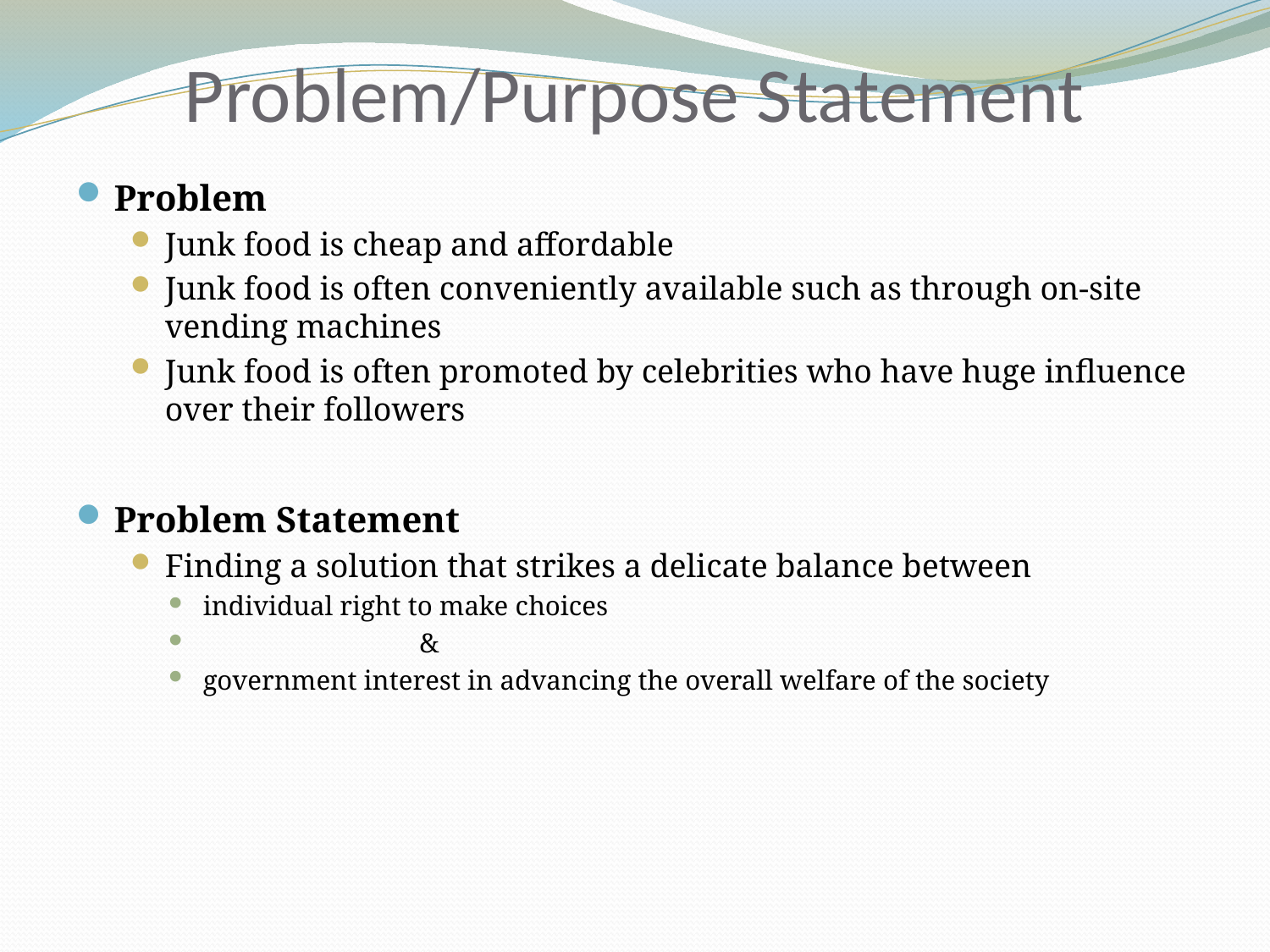

# Problem/Purpose Statement
Problem
Junk food is cheap and affordable
Junk food is often conveniently available such as through on-site vending machines
Junk food is often promoted by celebrities who have huge influence over their followers

Problem Statement
Finding a solution that strikes a delicate balance between
individual right to make choices
                               &
government interest in advancing the overall welfare of the society